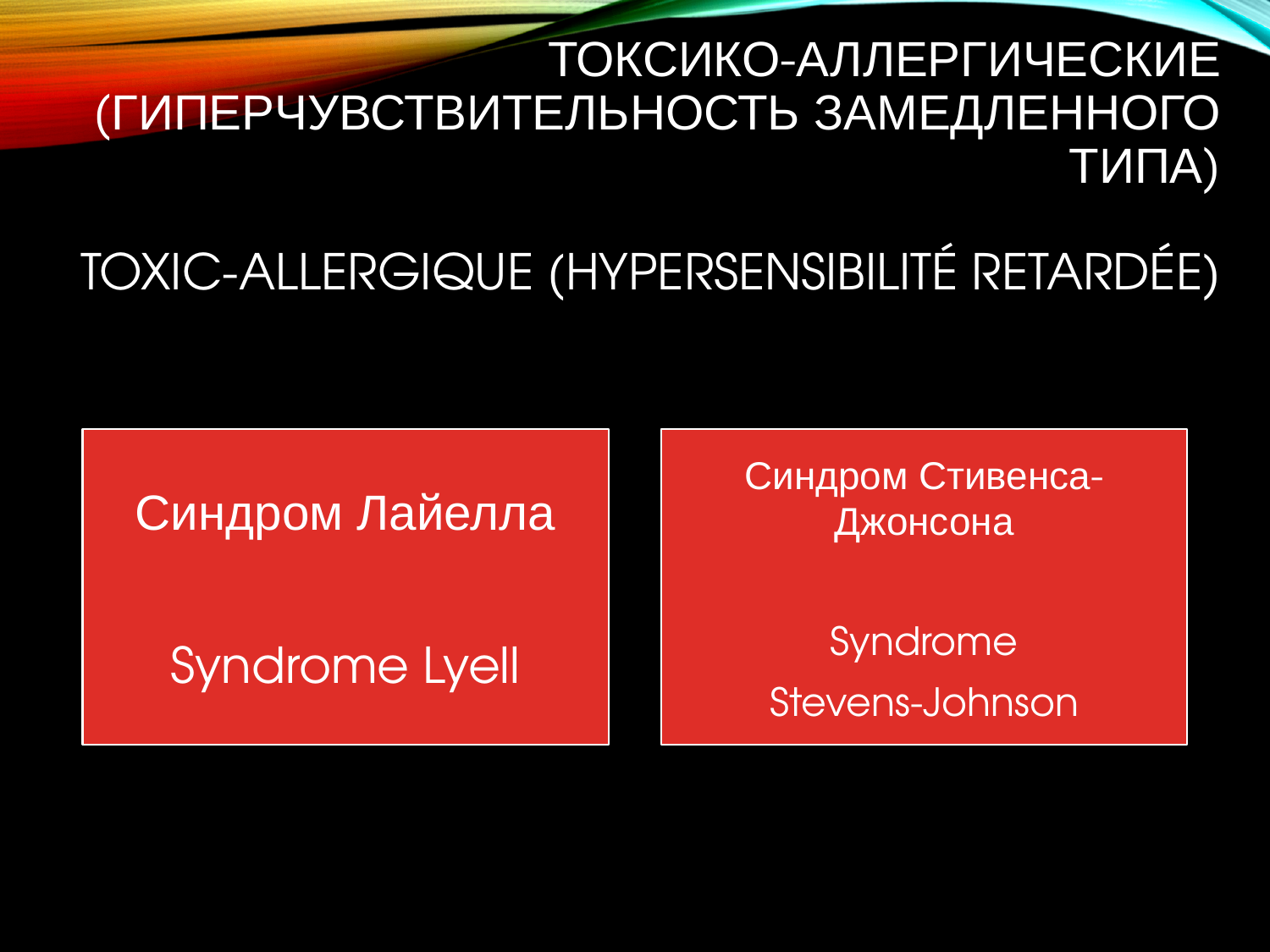

# Токсико-аллергические (гиперчувствительность замедленного типа) Toxic-allergique (hypersensibilité retardée)
Синдром Лайелла

Syndrome Lyell
Синдром Стивенса-Джонсона

Syndrome
Stevens-Johnson